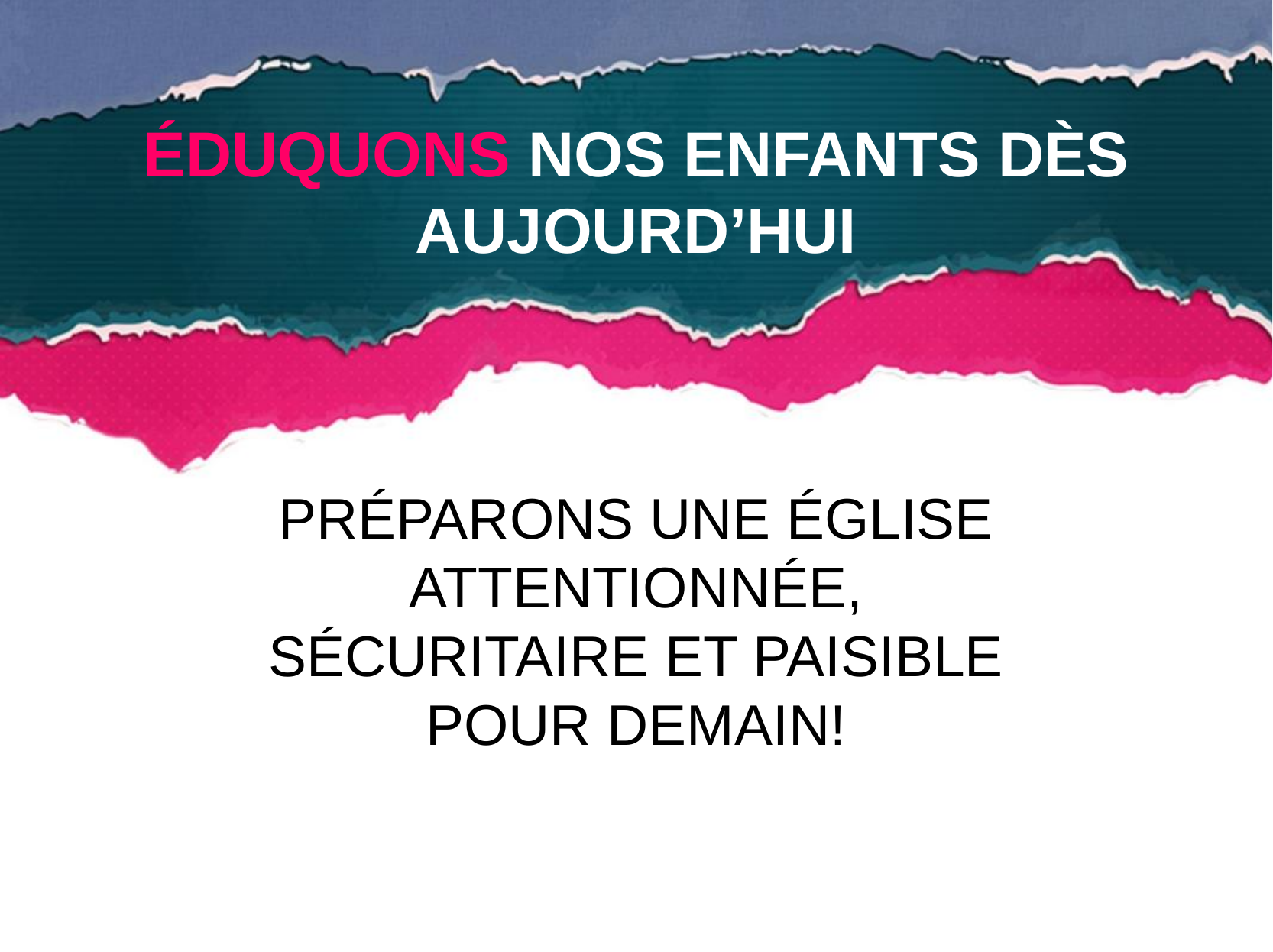

# ÉDUQUONS NOS ENFANTS DÈS AUJOURD’HUI
PRÉPARONS UNE ÉGLISE ATTENTIONNÉE, SÉCURITAIRE ET PAISIBLE POUR DEMAIN!